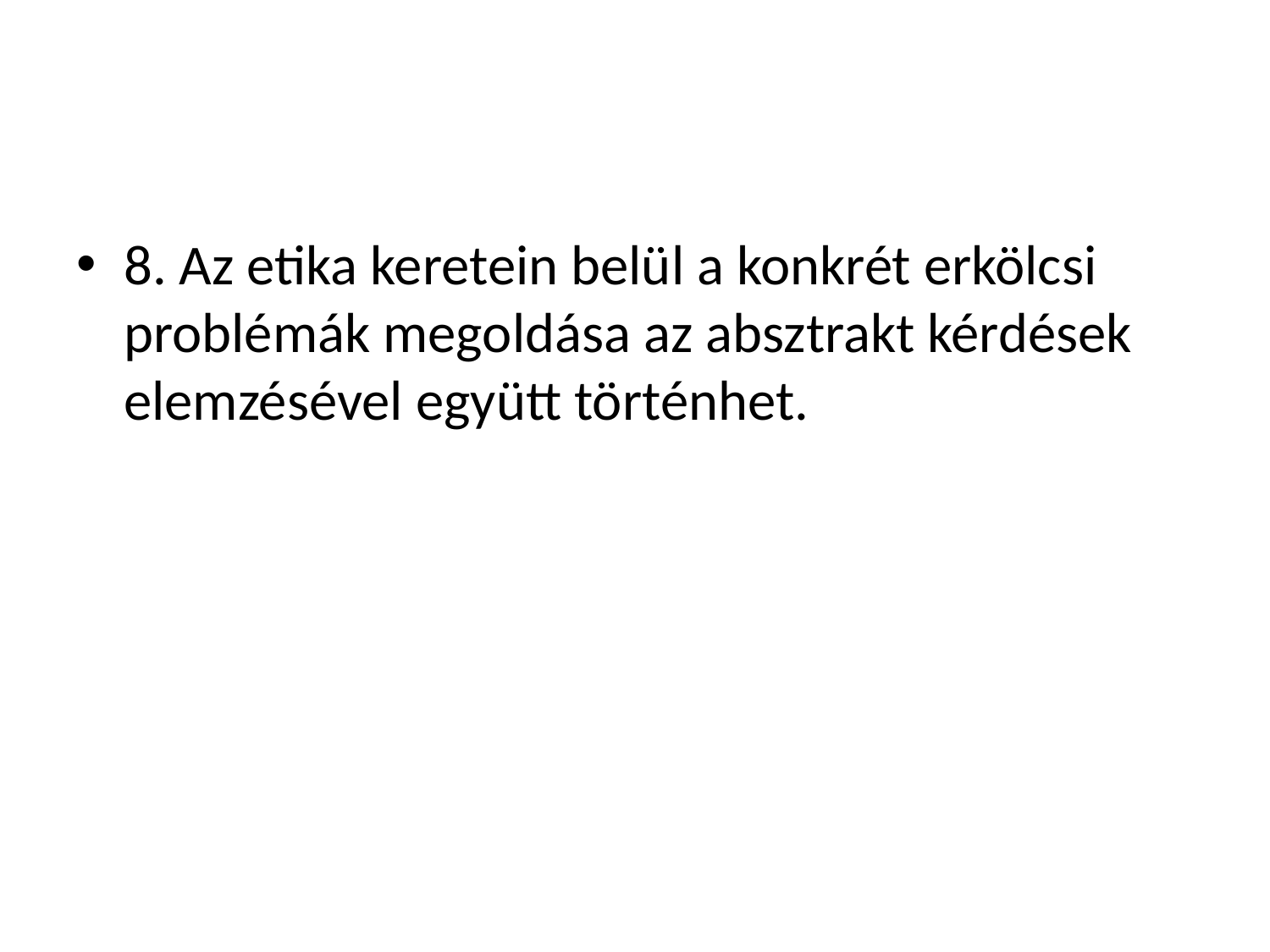

#
8. Az etika keretein belül a konkrét erkölcsi problémák megoldása az absztrakt kérdések elemzésével együtt történhet.